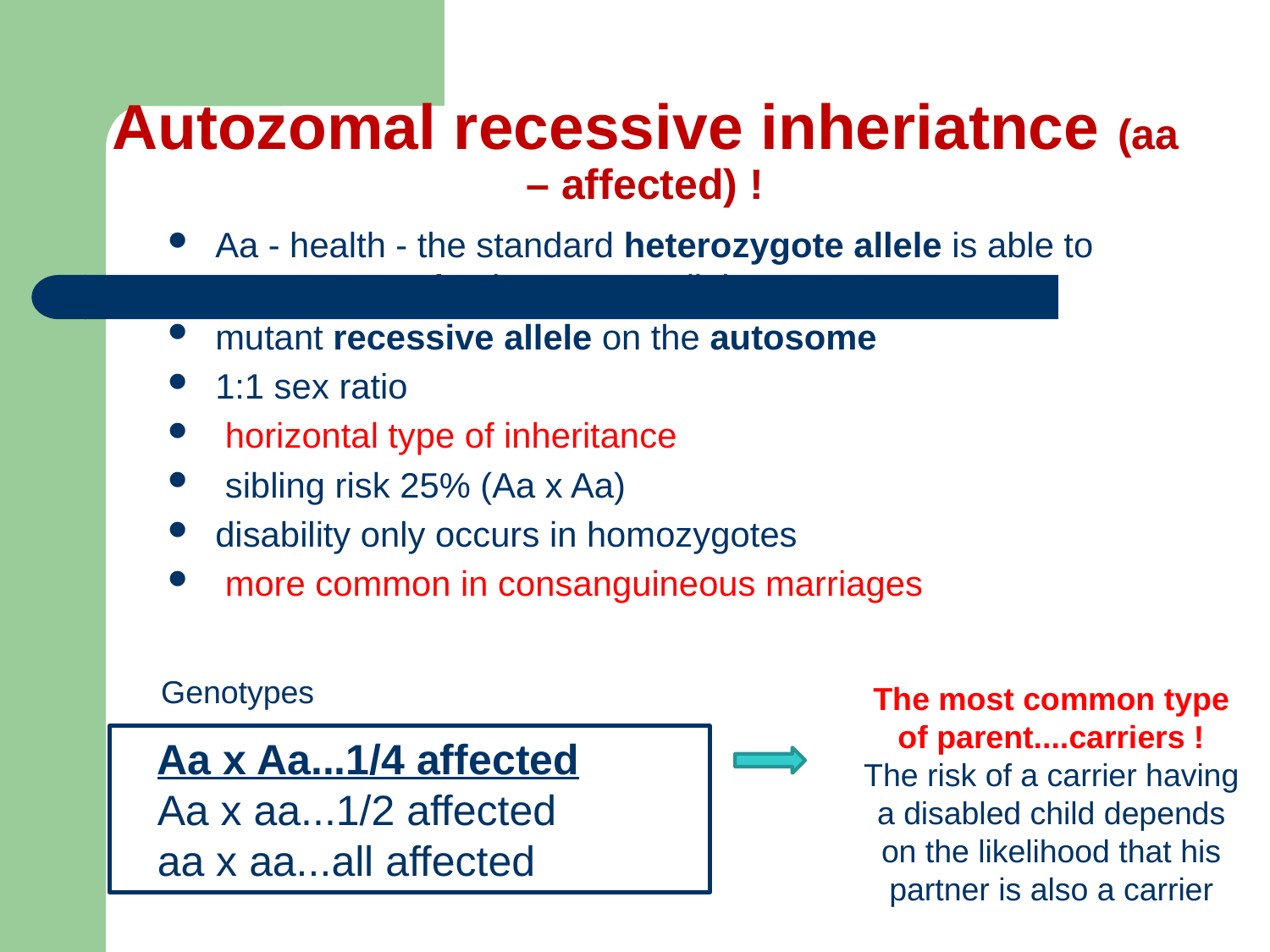

# Autozomal recessive inheriatnce (aa – affected) !
Aa - health - the standard heterozygote allele is able to compensate for the mutant allele
mutant recessive allele on the autosome
1:1 sex ratio
 horizontal type of inheritance
 sibling risk 25% (Aa x Aa)
disability only occurs in homozygotes
 more common in consanguineous marriages
Genotypes
The most common type of parent....carriers !
The risk of a carrier having a disabled child depends on the likelihood that his partner is also a carrier

Aa x Aa...1/4 affected
Aa x aa...1/2 affected
aa x aa...all affected